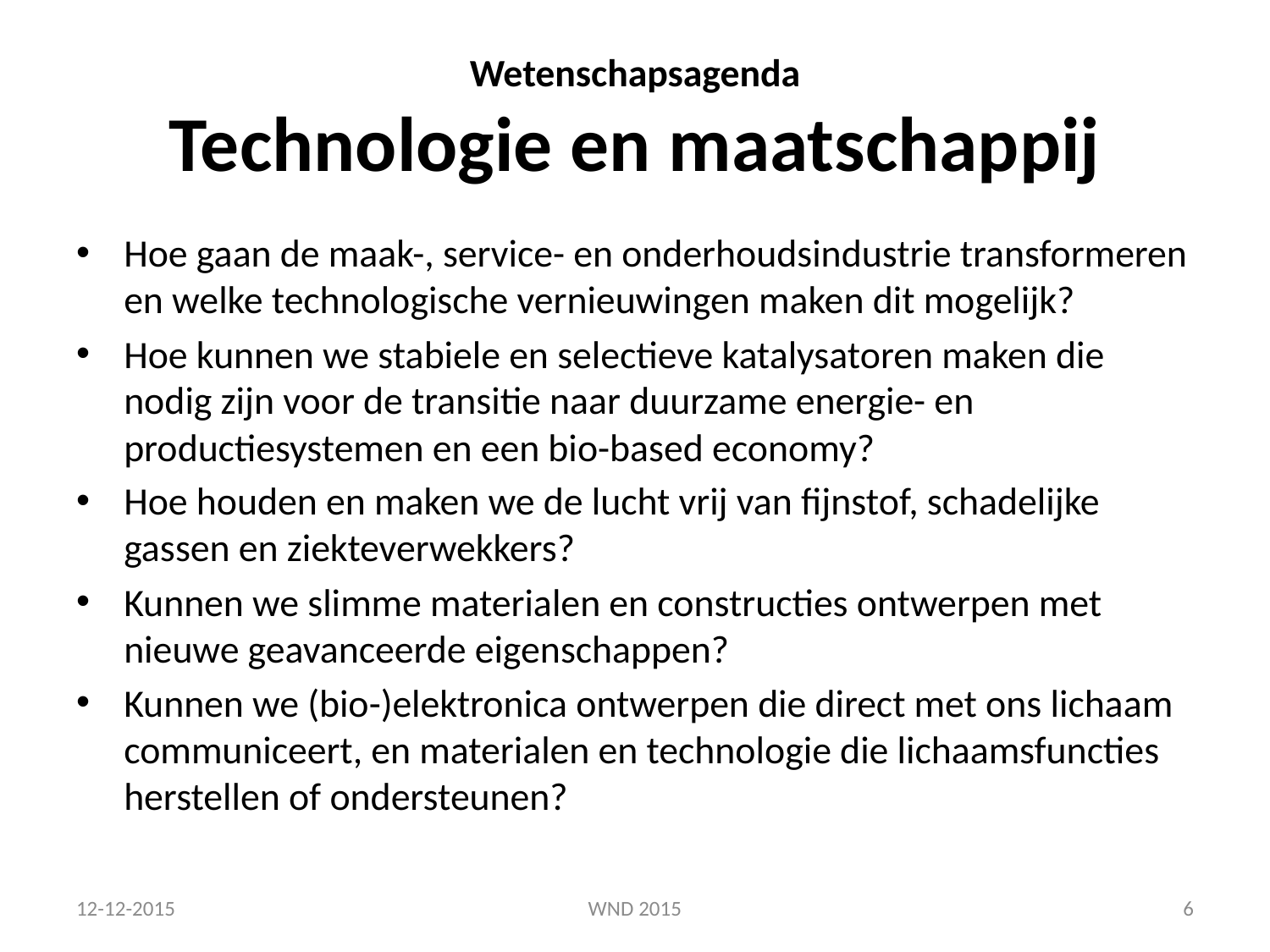

# Wetenschapsagenda Technologie en maatschappij
Hoe gaan de maak-, service- en onderhoudsindustrie transformeren en welke technologische vernieuwingen maken dit mogelijk?
Hoe kunnen we stabiele en selectieve katalysatoren maken die nodig zijn voor de transitie naar duurzame energie- en productiesystemen en een bio-based economy?
Hoe houden en maken we de lucht vrij van fijnstof, schadelijke gassen en ziekteverwekkers?
Kunnen we slimme materialen en constructies ontwerpen met nieuwe geavanceerde eigenschappen?
Kunnen we (bio-)elektronica ontwerpen die direct met ons lichaam communiceert, en materialen en technologie die lichaamsfuncties herstellen of ondersteunen?
12-12-2015
WND 2015
6